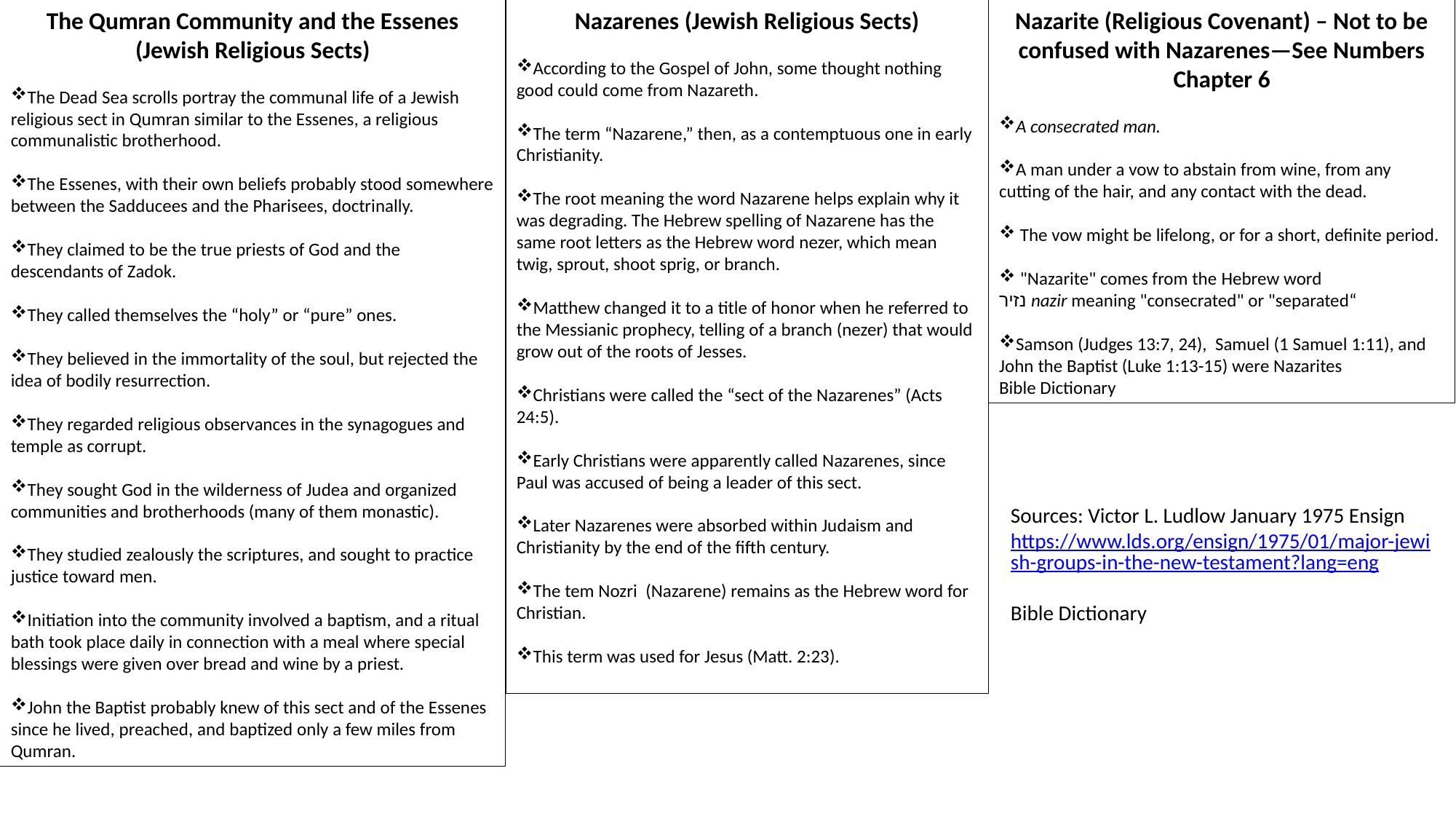

The Qumran Community and the Essenes (Jewish Religious Sects)

The Dead Sea scrolls portray the communal life of a Jewish religious sect in Qumran similar to the Essenes, a religious communalistic brotherhood.

The Essenes, with their own beliefs probably stood somewhere between the Sadducees and the Pharisees, doctrinally.

They claimed to be the true priests of God and the descendants of Zadok.

They called themselves the “holy” or “pure” ones.

They believed in the immortality of the soul, but rejected the idea of bodily resurrection.

They regarded religious observances in the synagogues and temple as corrupt.

They sought God in the wilderness of Judea and organized communities and brotherhoods (many of them monastic).

They studied zealously the scriptures, and sought to practice justice toward men.

Initiation into the community involved a baptism, and a ritual bath took place daily in connection with a meal where special blessings were given over bread and wine by a priest.

John the Baptist probably knew of this sect and of the Essenes since he lived, preached, and baptized only a few miles from Qumran.
Nazarenes (Jewish Religious Sects)

According to the Gospel of John, some thought nothing good could come from Nazareth.

The term “Nazarene,” then, as a contemptuous one in early Christianity.

The root meaning the word Nazarene helps explain why it was degrading. The Hebrew spelling of Nazarene has the same root letters as the Hebrew word nezer, which mean twig, sprout, shoot sprig, or branch.

Matthew changed it to a title of honor when he referred to the Messianic prophecy, telling of a branch (nezer) that would grow out of the roots of Jesses.

Christians were called the “sect of the Nazarenes” (Acts 24:5).

Early Christians were apparently called Nazarenes, since Paul was accused of being a leader of this sect.

Later Nazarenes were absorbed within Judaism and Christianity by the end of the fifth century.

The tem Nozri  (Nazarene) remains as the Hebrew word for Christian.

This term was used for Jesus (Matt. 2:23).

Nazarite (Religious Covenant) – Not to be confused with Nazarenes—See Numbers Chapter 6

A consecrated man.

A man under a vow to abstain from wine, from any cutting of the hair, and any contact with the dead.

 The vow might be lifelong, or for a short, definite period.

 "Nazarite" comes from the Hebrew word נזיר nazir meaning "consecrated" or "separated“

Samson (Judges 13:7, 24),  Samuel (1 Samuel 1:11), and John the Baptist (Luke 1:13-15) were Nazarites
Bible Dictionary
Sources: Victor L. Ludlow January 1975 Ensign
https://www.lds.org/ensign/1975/01/major-jewish-groups-in-the-new-testament?lang=eng

Bible Dictionary